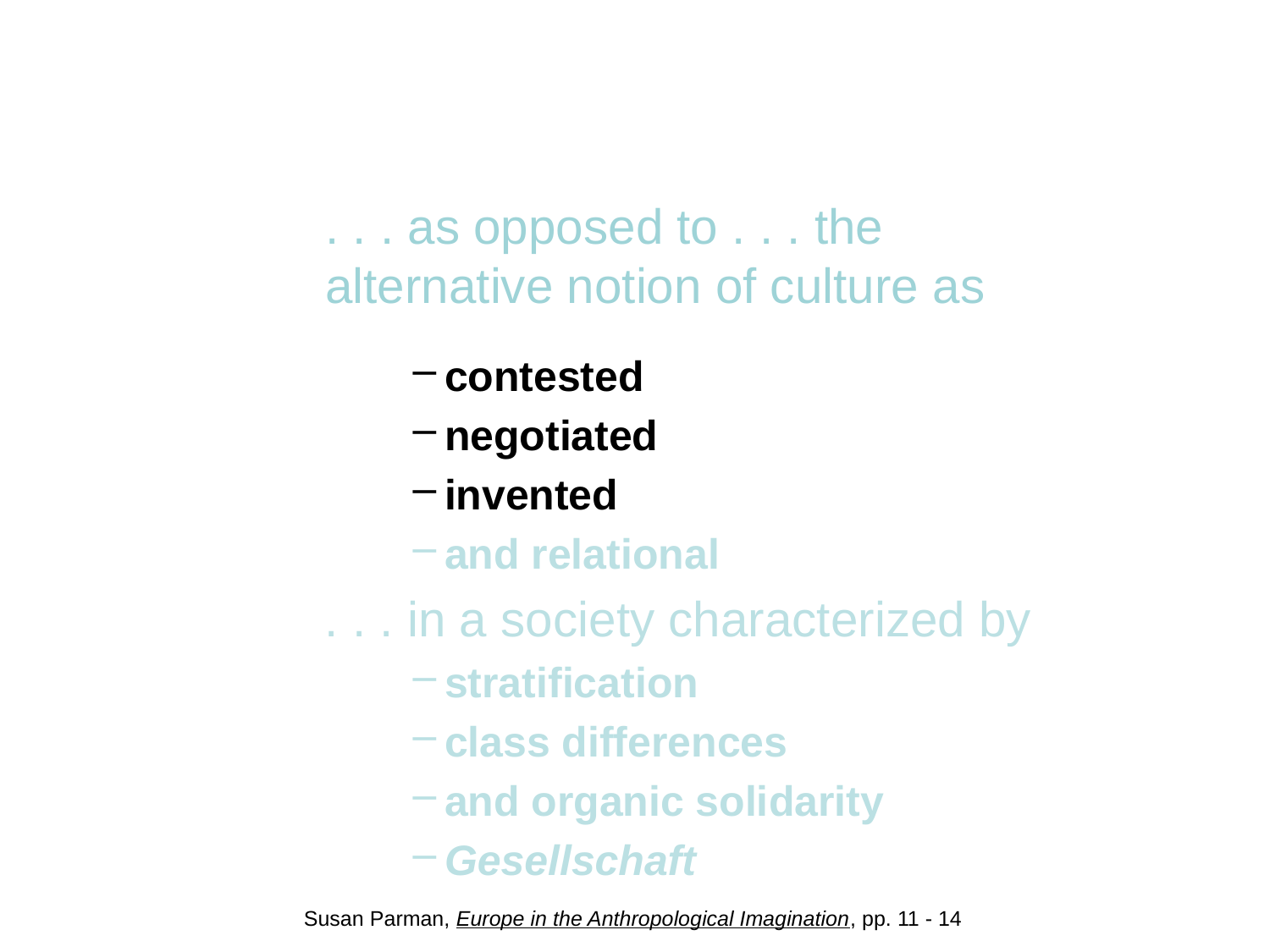

#
	. . . as opposed to . . . the alternative notion of culture as

contested
negotiated
invented
and relational
. . . in a society characterized by
stratification
class differences
and organic solidarity
Gesellschaft
Susan Parman, Europe in the Anthropological Imagination, pp. 11 - 14